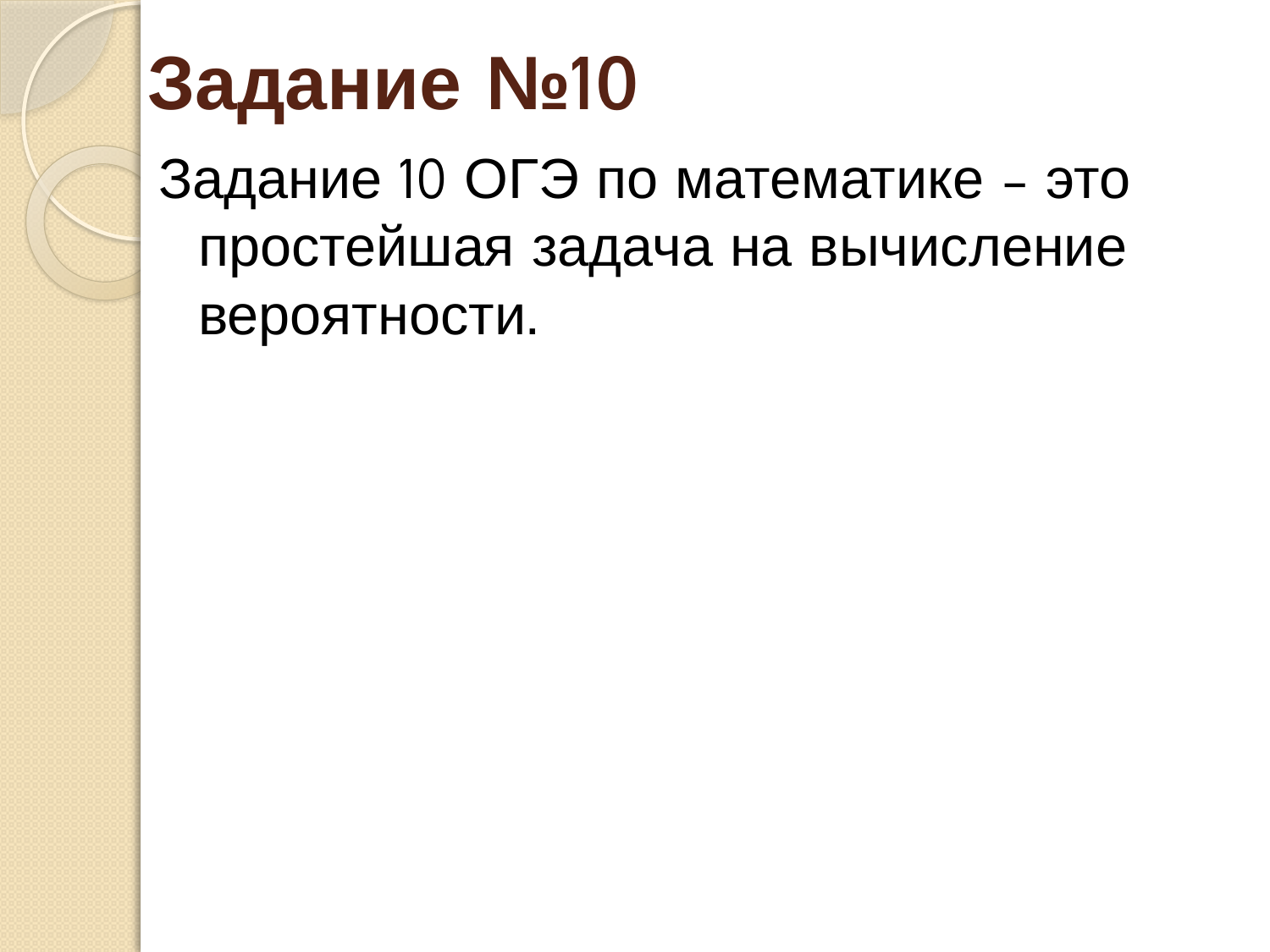

Задание №10
Задание 10 ОГЭ по математике – это простейшая задача на вычисление вероятности.